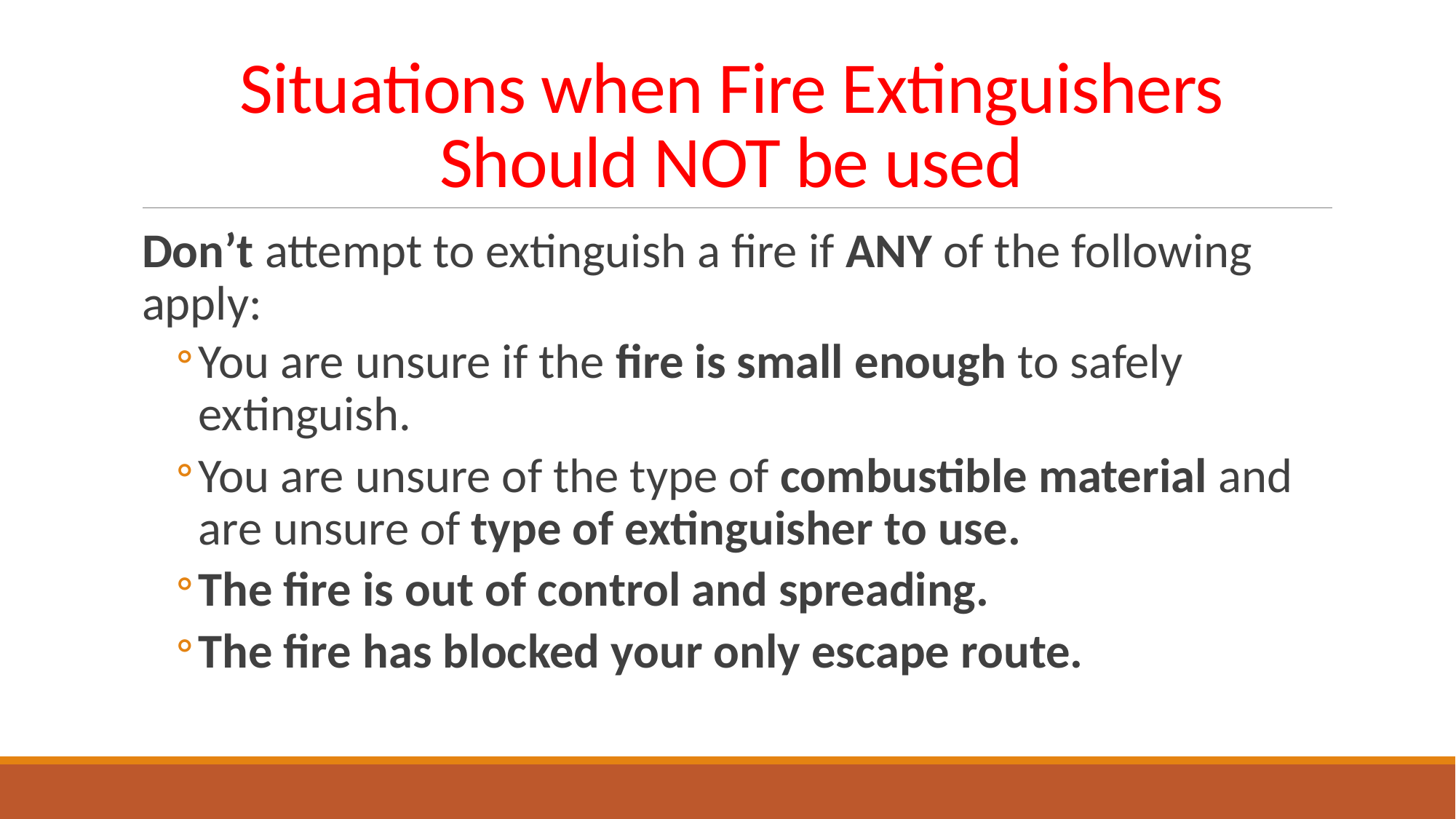

# Situations when Fire Extinguishers Should NOT be used
Don’t attempt to extinguish a fire if ANY of the following apply:
You are unsure if the fire is small enough to safely extinguish.
You are unsure of the type of combustible material and are unsure of type of extinguisher to use.
The fire is out of control and spreading.
The fire has blocked your only escape route.